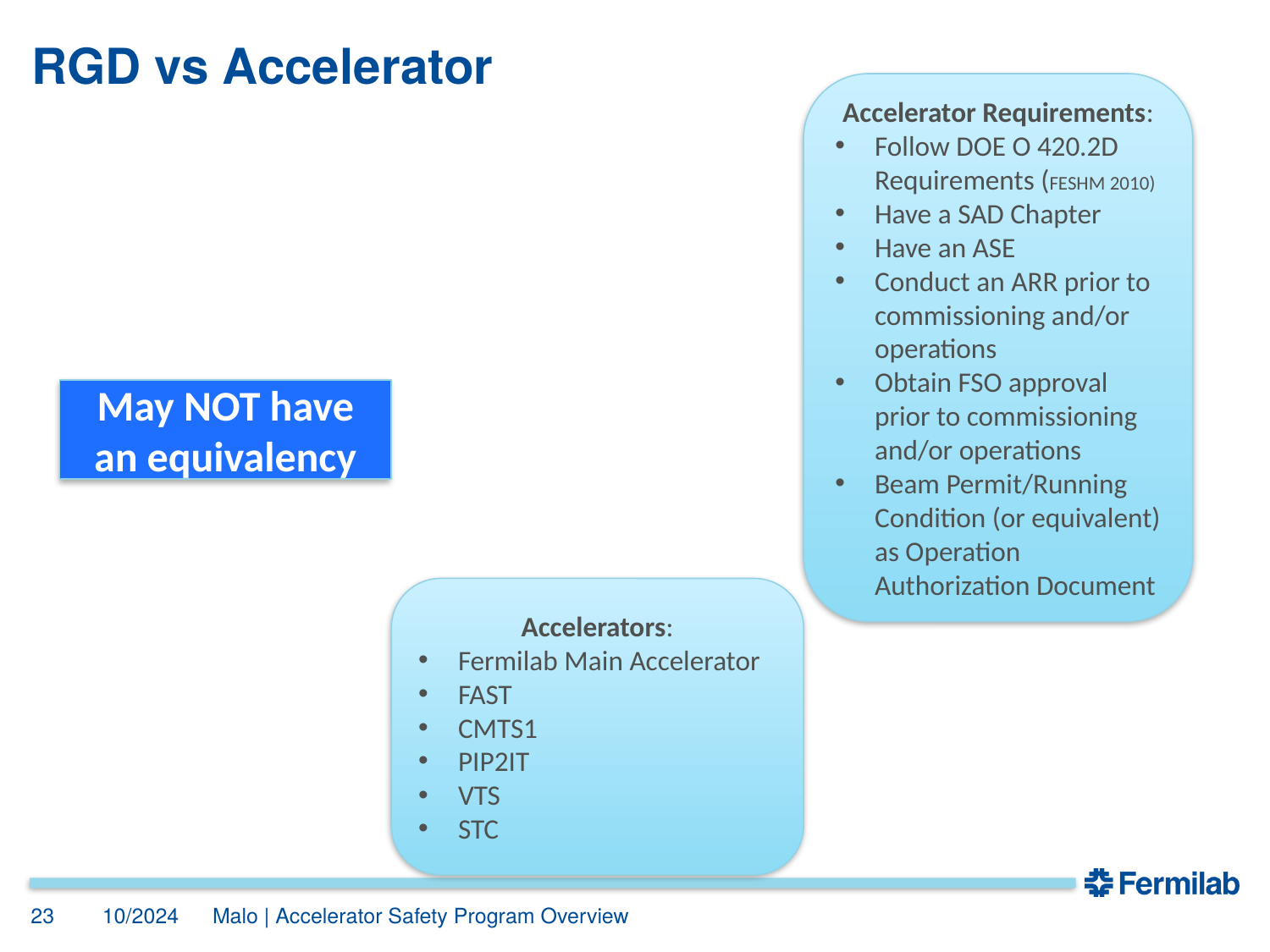

# RGD vs Accelerator
Accelerator Requirements:
Follow DOE O 420.2D Requirements (FESHM 2010)
Have a SAD Chapter
Have an ASE
Conduct an ARR prior to commissioning and/or operations
Obtain FSO approval prior to commissioning and/or operations
Beam Permit/Running Condition (or equivalent) as Operation Authorization Document
May NOT have an equivalency
Accelerators:
Fermilab Main Accelerator
FAST
CMTS1
PIP2IT
VTS
STC
23
10/2024
Malo | Accelerator Safety Program Overview